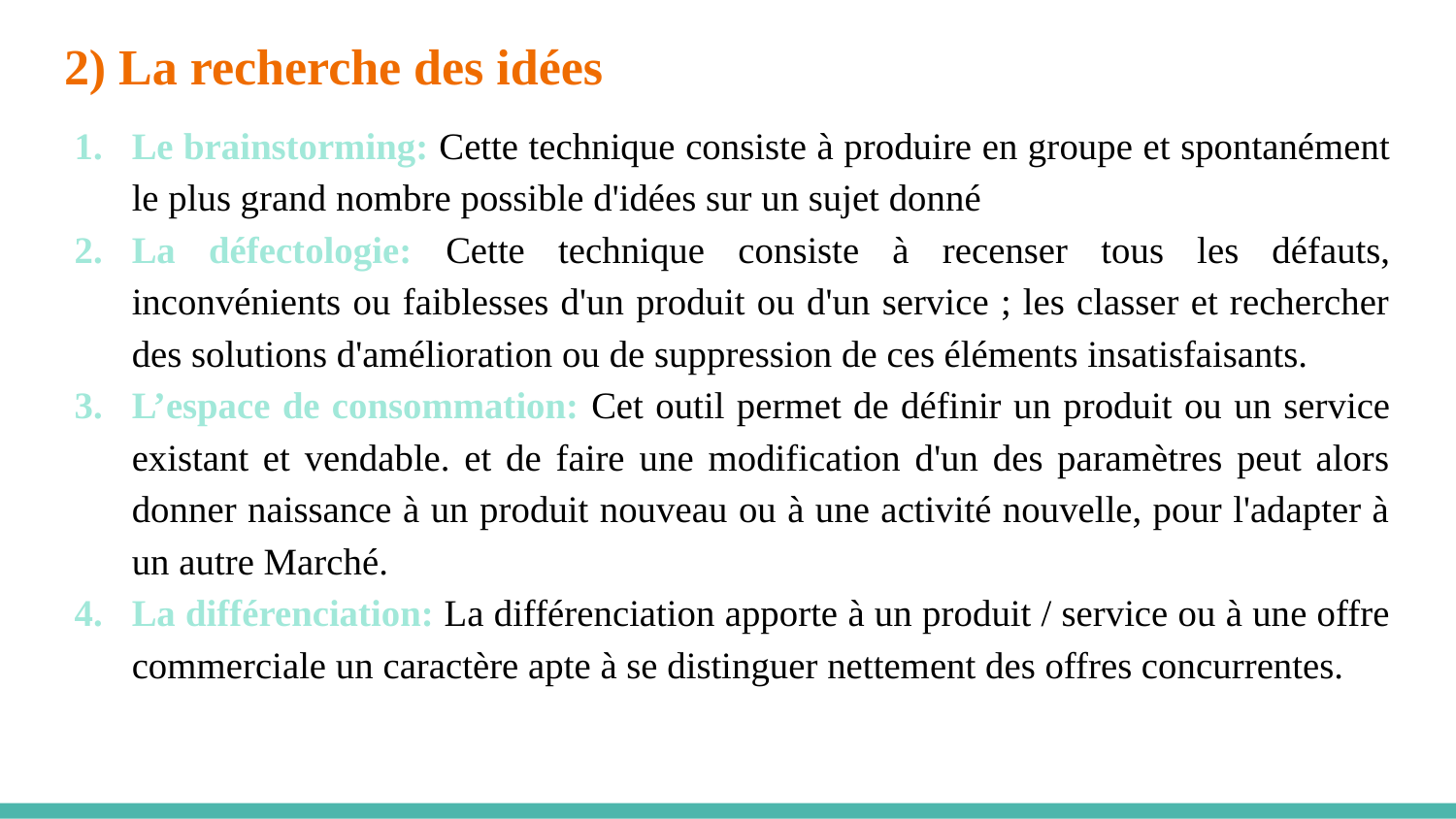

# 2) La recherche des idées
Le brainstorming: Cette technique consiste à produire en groupe et spontanément le plus grand nombre possible d'idées sur un sujet donné
La défectologie: Cette technique consiste à recenser tous les défauts, inconvénients ou faiblesses d'un produit ou d'un service ; les classer et rechercher des solutions d'amélioration ou de suppression de ces éléments insatisfaisants.
L’espace de consommation: Cet outil permet de définir un produit ou un service existant et vendable. et de faire une modification d'un des paramètres peut alors donner naissance à un produit nouveau ou à une activité nouvelle, pour l'adapter à un autre Marché.
La différenciation: La différenciation apporte à un produit / service ou à une offre commerciale un caractère apte à se distinguer nettement des offres concurrentes.